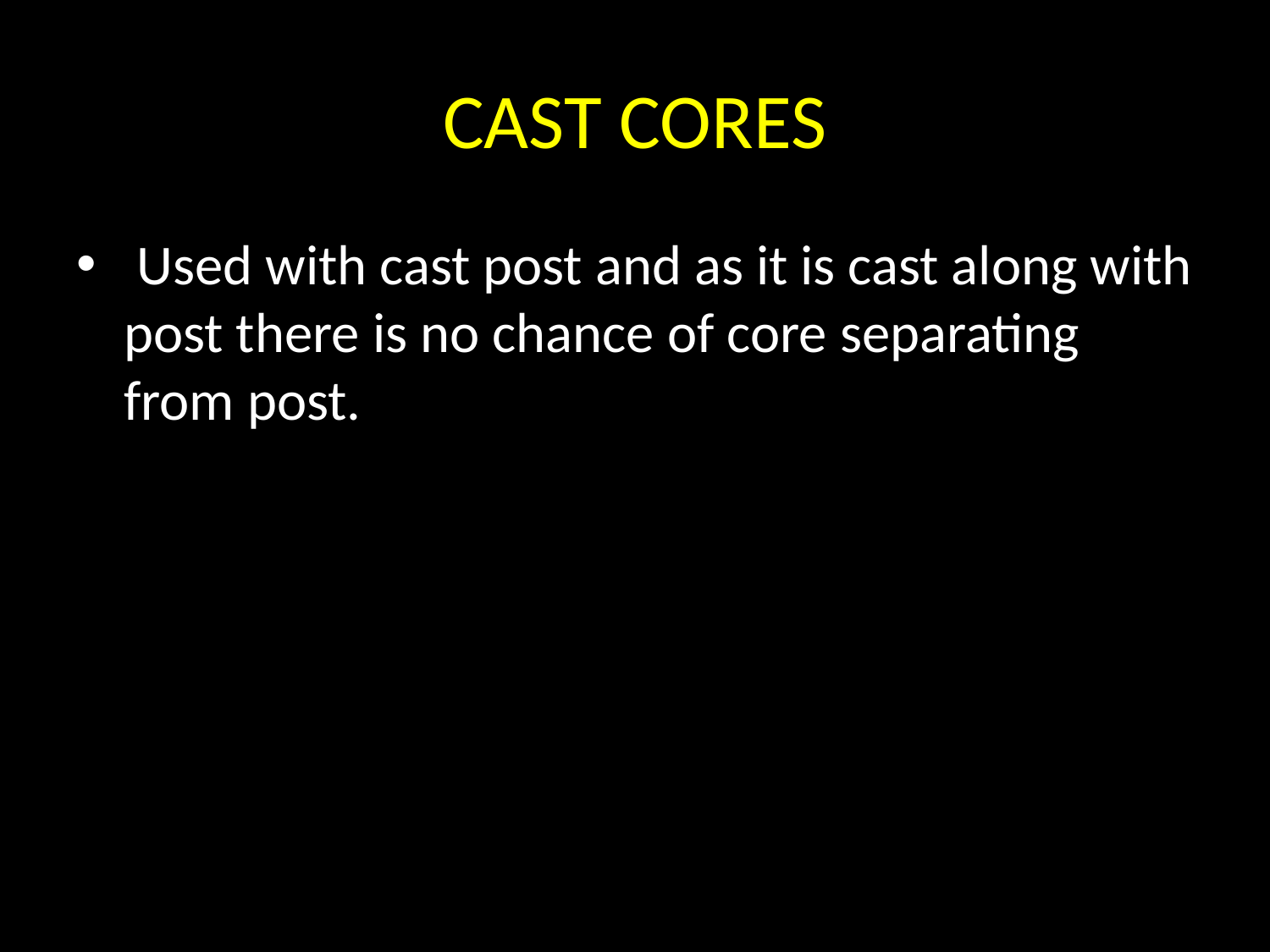

# CAST CORES
 Used with cast post and as it is cast along with post there is no chance of core separating from post.